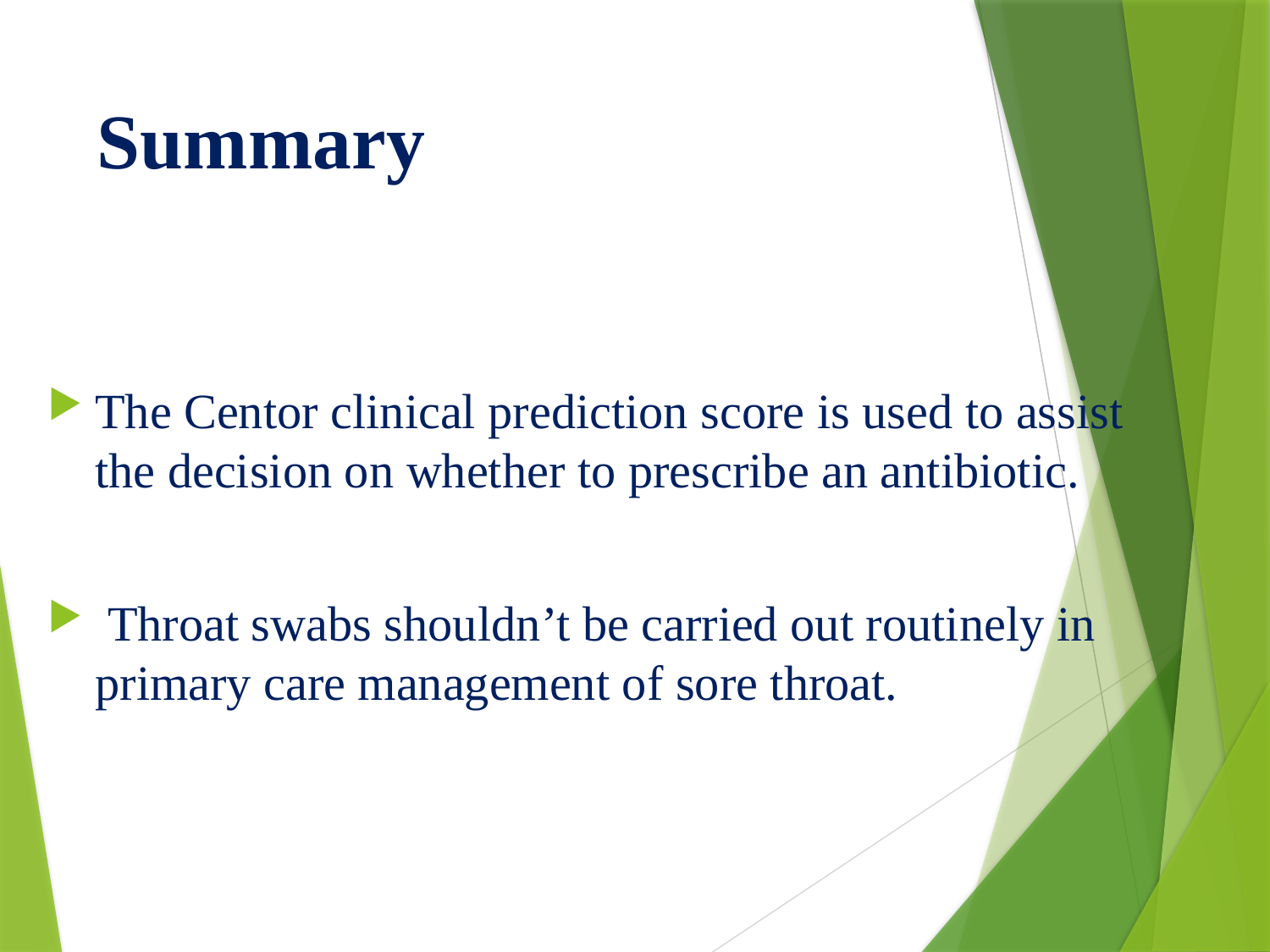

# Summary

The Centor clinical prediction score is used to assist the decision on whether to prescribe an antibiotic.

 Throat swabs shouldn’t be carried out routinely in primary care management of sore throat.